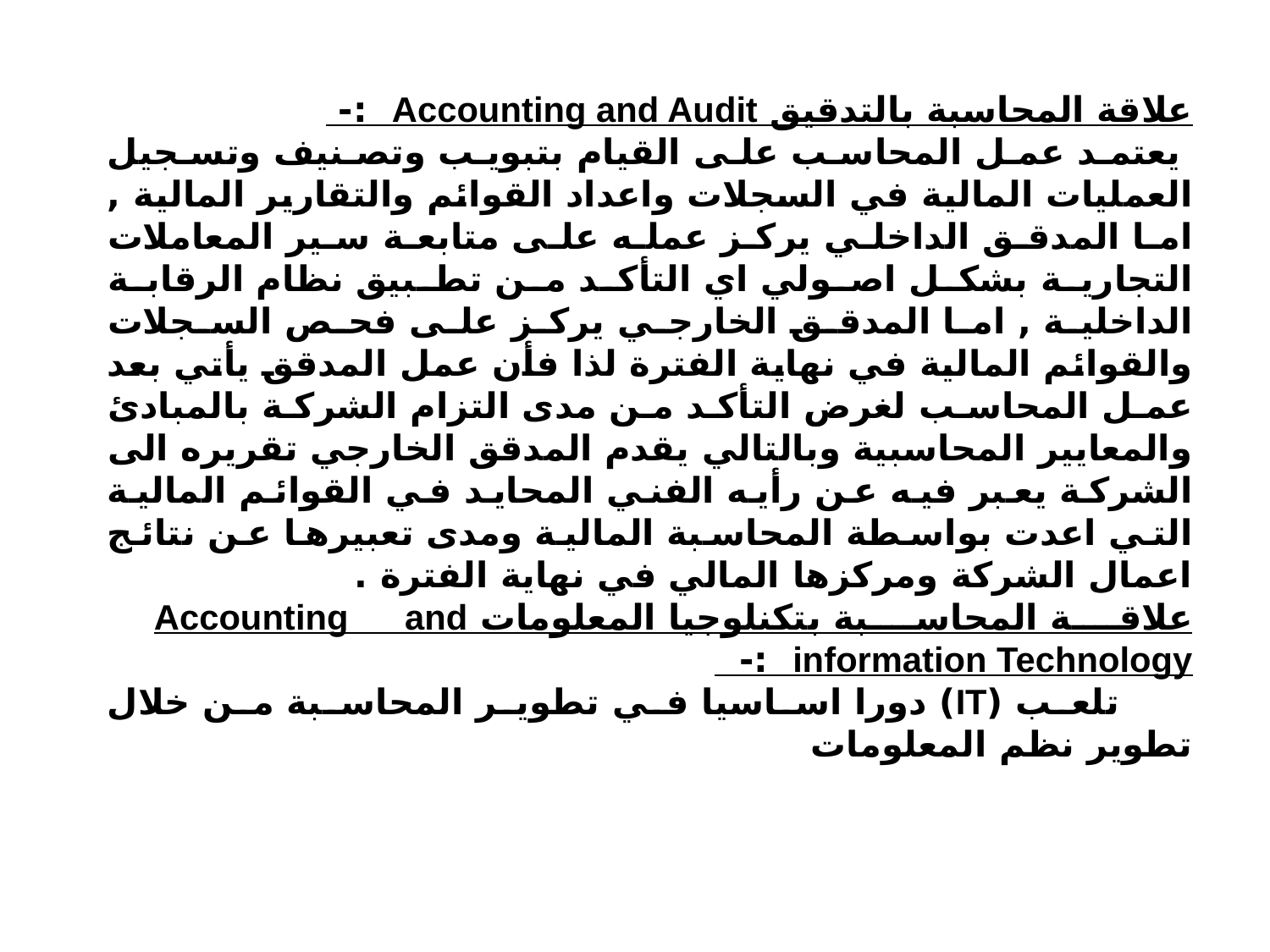

علاقة المحاسبة بالتدقيق Accounting and Audit  :-
 يعتمد عمل المحاسب على القيام بتبويب وتصنيف وتسجيل العمليات المالية في السجلات واعداد القوائم والتقارير المالية , اما المدقق الداخلي يركز عمله على متابعة سير المعاملات التجارية بشكل اصولي اي التأكد من تطبيق نظام الرقابة الداخلية , اما المدقق الخارجي يركز على فحص السجلات والقوائم المالية في نهاية الفترة لذا فأن عمل المدقق يأتي بعد عمل المحاسب لغرض التأكد من مدى التزام الشركة بالمبادئ والمعايير المحاسبية وبالتالي يقدم المدقق الخارجي تقريره الى الشركة يعبر فيه عن رأيه الفني المحايد في القوائم المالية التي اعدت بواسطة المحاسبة المالية ومدى تعبيرها عن نتائج اعمال الشركة ومركزها المالي في نهاية الفترة .
علاقة المحاسبة بتكنلوجيا المعلومات Accounting and information Technology  :-
      تلعب (IT) دورا اساسيا في تطوير المحاسبة من خلال تطوير نظم المعلومات